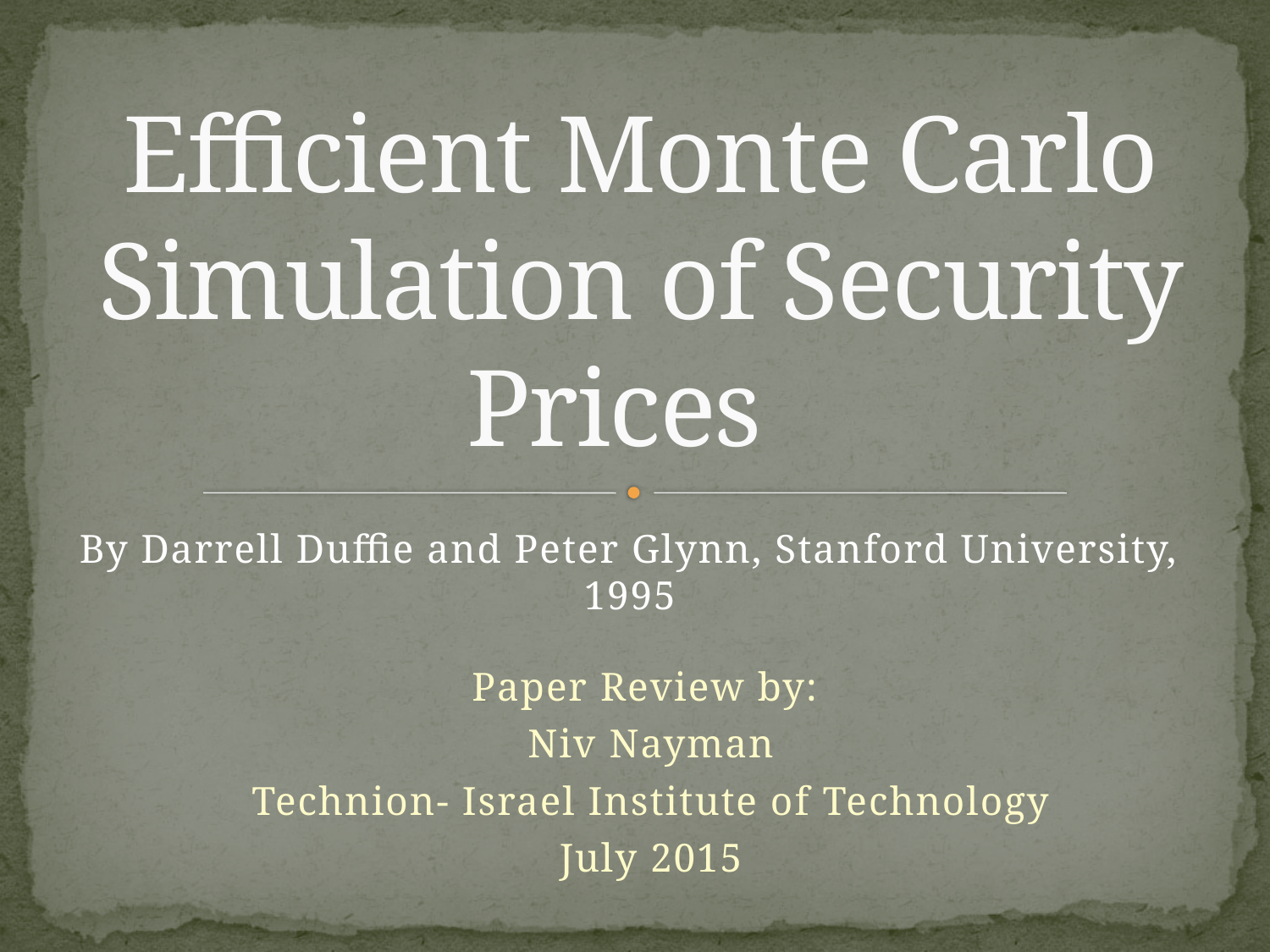

# Efficient Monte Carlo Simulation of Security Prices
By Darrell Duffie and Peter Glynn, Stanford University, 1995
Paper Review by:
Niv Nayman
Technion- Israel Institute of Technology
July 2015